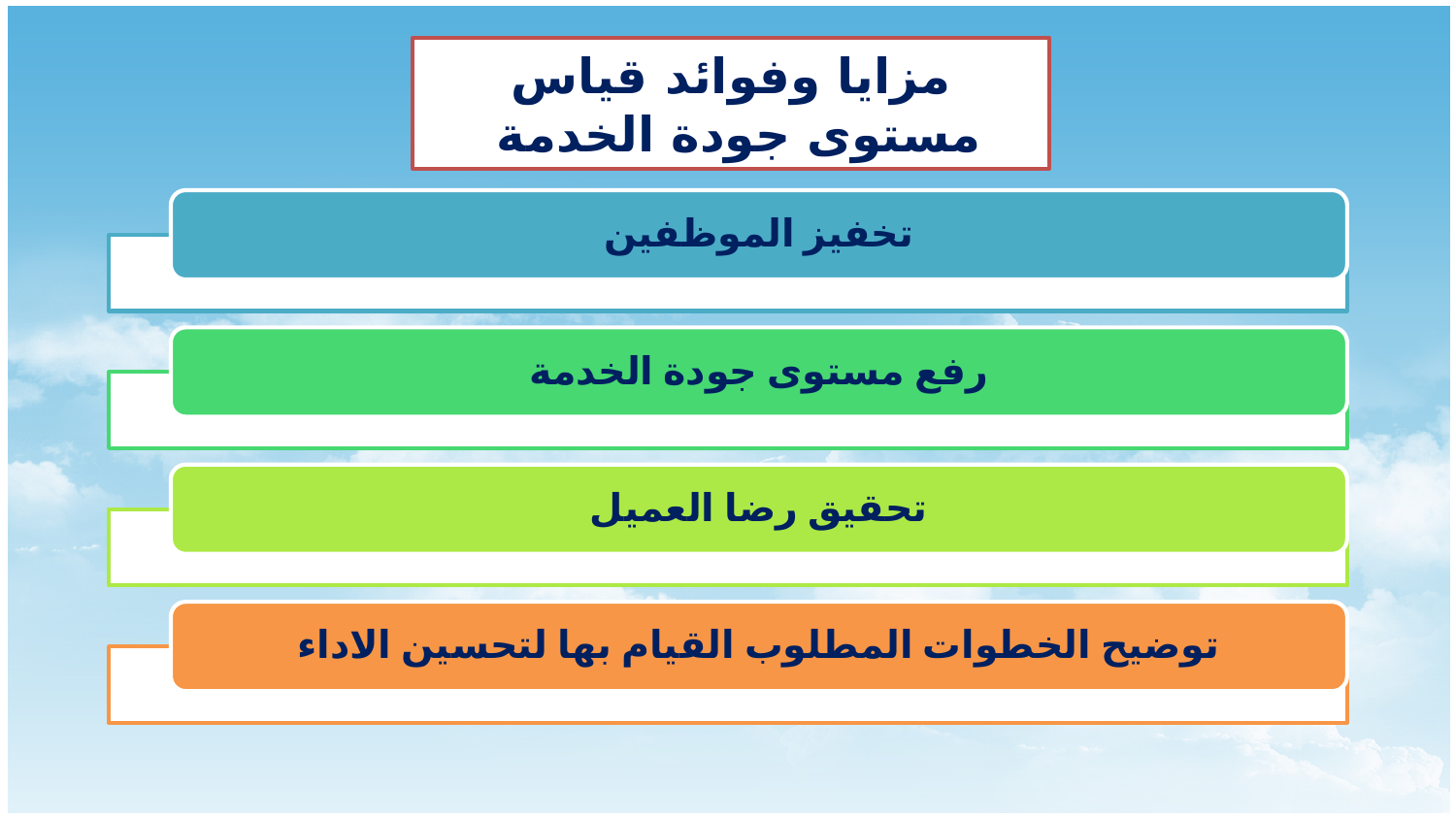

مزايا وفوائد قياس مستوى جودة الخدمة
تخفيز الموظفين

رفع مستوى جودة الخدمة

تحقيق رضا العميل

توضيح الخطوات المطلوب القيام بها لتحسين الاداء